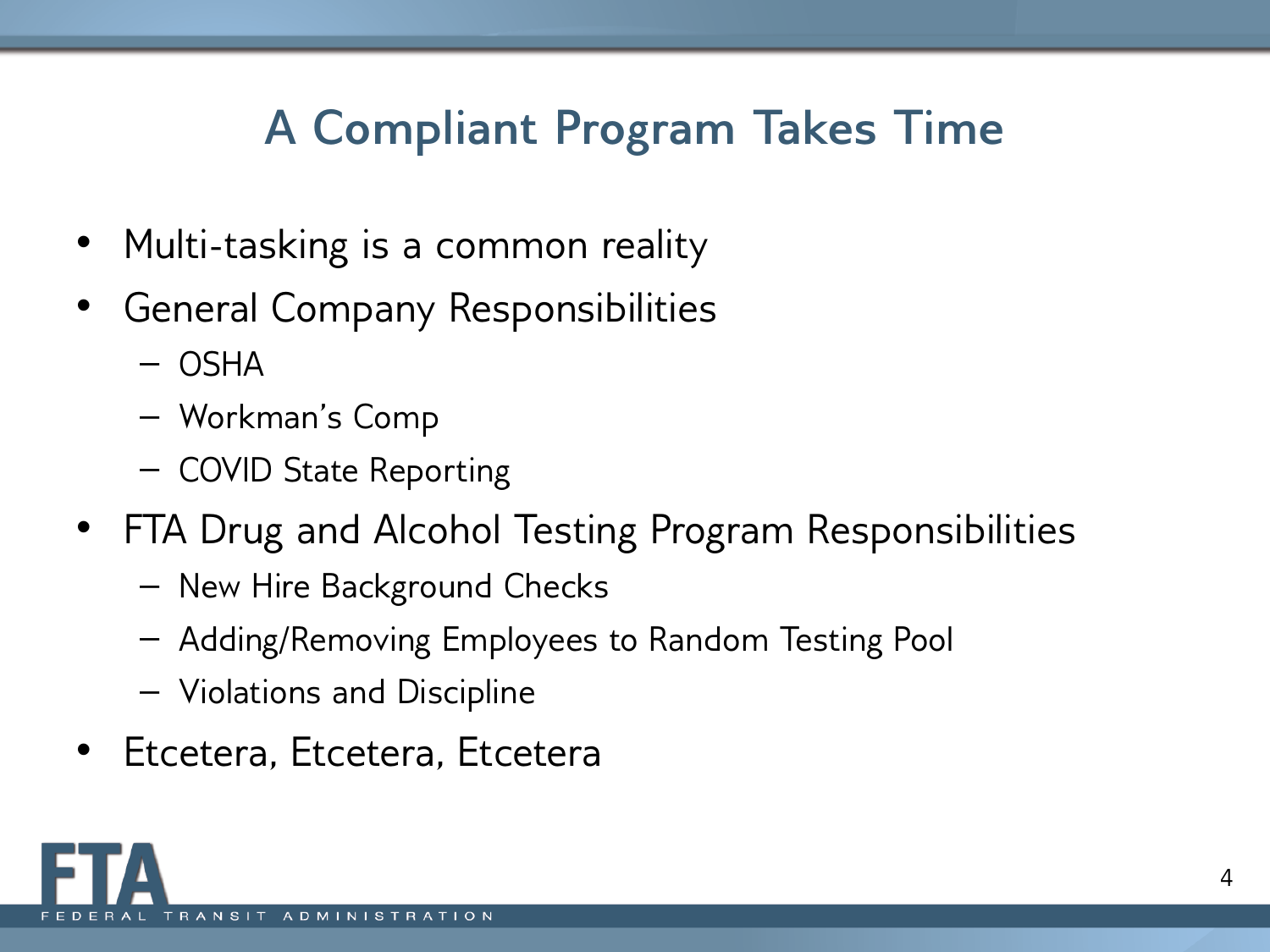

# A Compliant Program Takes Time
Multi-tasking is a common reality
General Company Responsibilities
OSHA
Workman’s Comp
COVID State Reporting
FTA Drug and Alcohol Testing Program Responsibilities
New Hire Background Checks
Adding/Removing Employees to Random Testing Pool
Violations and Discipline
Etcetera, Etcetera, Etcetera